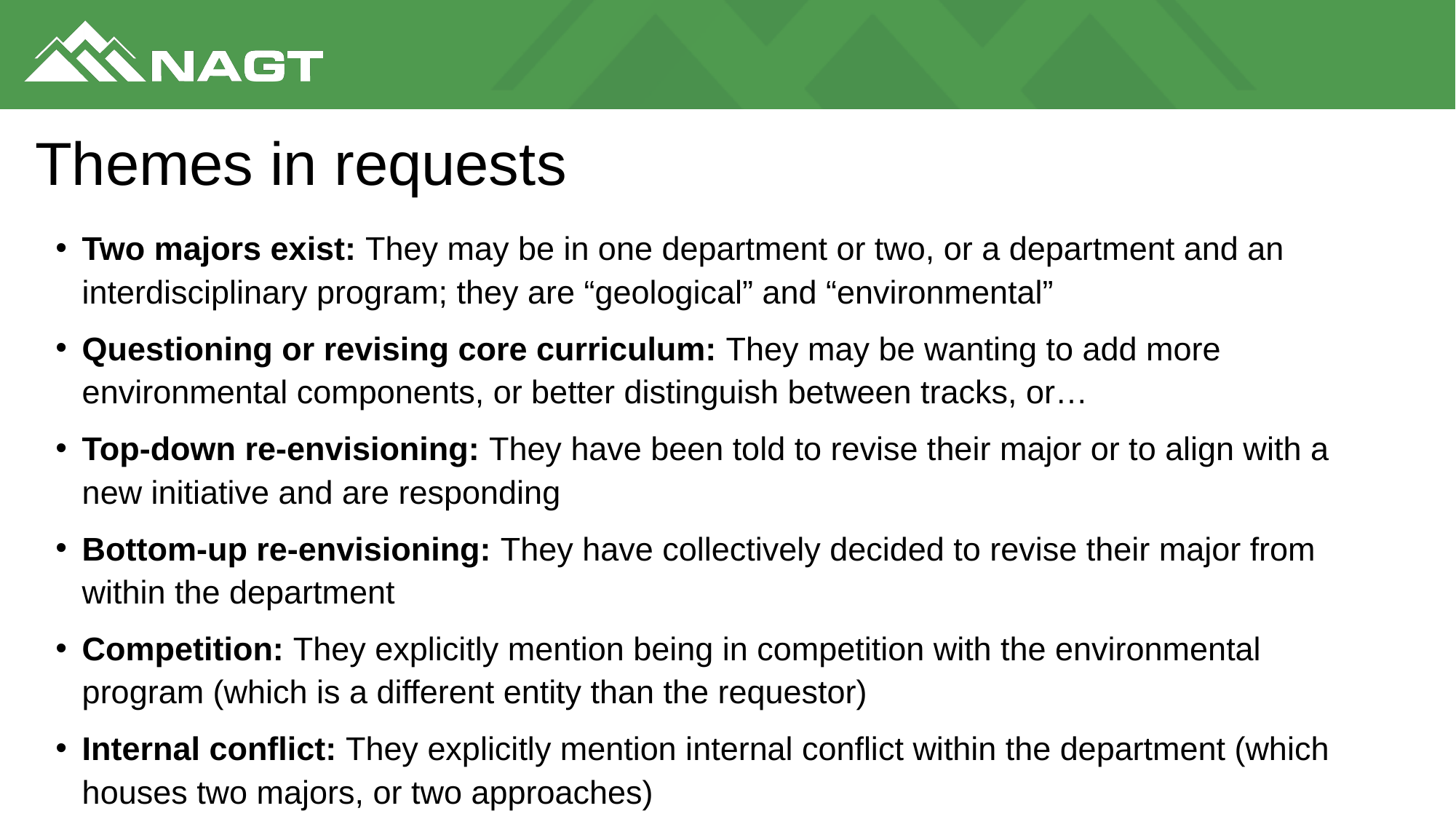

# Themes in requests
Two majors exist: They may be in one department or two, or a department and an interdisciplinary program; they are “geological” and “environmental”
Questioning or revising core curriculum: They may be wanting to add more environmental components, or better distinguish between tracks, or…
Top-down re-envisioning: They have been told to revise their major or to align with a new initiative and are responding
Bottom-up re-envisioning: They have collectively decided to revise their major from within the department
Competition: They explicitly mention being in competition with the environmental program (which is a different entity than the requestor)
Internal conflict: They explicitly mention internal conflict within the department (which houses two majors, or two approaches)